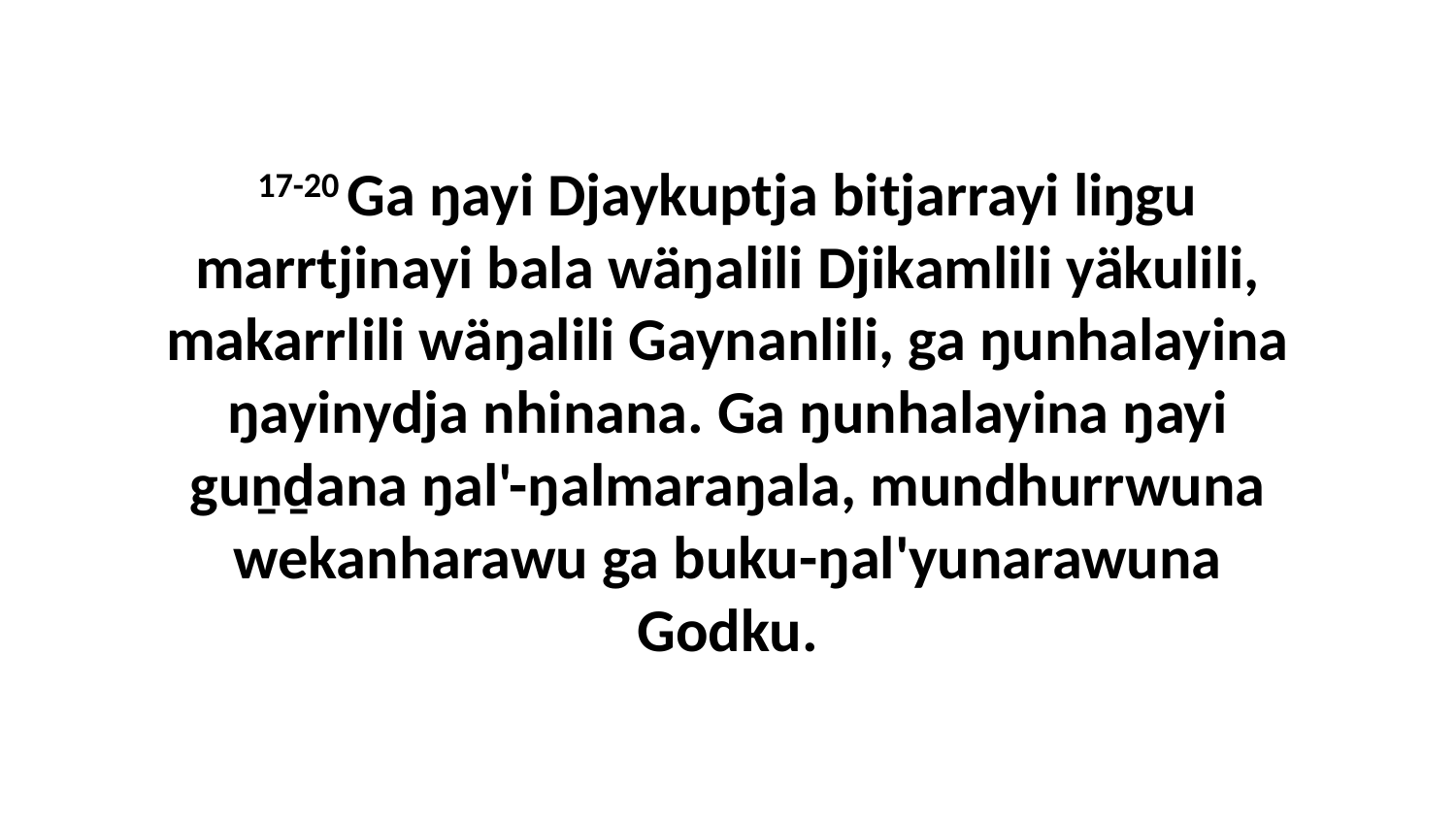

17-20 Ga ŋayi Djaykuptja bitjarrayi liŋgu marrtjinayi bala wäŋalili Djikamlili yäkulili, makarrlili wäŋalili Gaynanlili, ga ŋunhalayina ŋayinydja nhinana. Ga ŋunhalayina ŋayi guṉḏana ŋal'-ŋalmaraŋala, mundhurrwuna wekanharawu ga buku-ŋal'yunarawuna Godku.